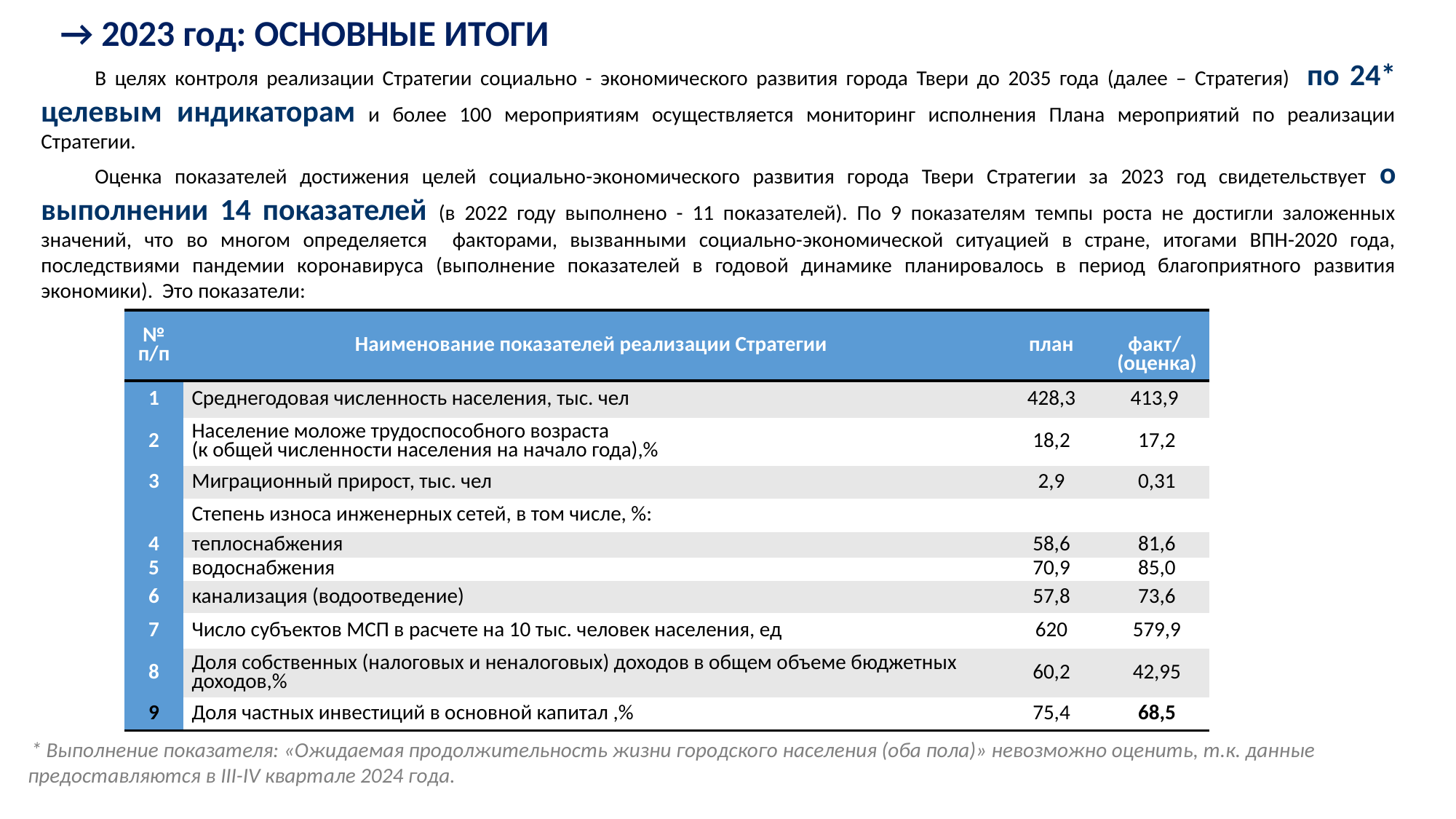

→ 2023 год: ОСНОВНЫЕ ИТОГИ
В целях контроля реализации Стратегии социально - экономического развития города Твери до 2035 года (далее – Стратегия)  по 24* целевым индикаторам и более 100 мероприятиям осуществляется мониторинг исполнения Плана мероприятий по реализации Стратегии.
Оценка показателей достижения целей социально-экономического развития города Твери Стратегии за 2023 год свидетельствует о выполнении 14 показателей (в 2022 году выполнено - 11 показателей). По 9 показателям темпы роста не достигли заложенных значений, что во многом определяется  факторами, вызванными социально-экономической ситуацией в стране, итогами ВПН-2020 года, последствиями пандемии коронавируса (выполнение показателей в годовой динамике планировалось в период благоприятного развития экономики).  Это показатели:

| № п/п | Наименование показателей реализации Стратегии | план | факт/ (оценка) |
| --- | --- | --- | --- |
| 1 | Среднегодовая численность населения, тыс. чел | 428,3 | 413,9 |
| 2 | Население моложе трудоспособного возраста (к общей численности населения на начало года),% | 18,2 | 17,2 |
| 3 | Миграционный прирост, тыс. чел | 2,9 | 0,31 |
|  | Степень износа инженерных сетей, в том числе, %: |  |  |
| 4 | теплоснабжения | 58,6 | 81,6 |
| 5 | водоснабжения | 70,9 | 85,0 |
| 6 | канализация (водоотведение) | 57,8 | 73,6 |
| 7 | Число субъектов МСП в расчете на 10 тыс. человек населения, ед | 620 | 579,9 |
| 8 | Доля собственных (налоговых и неналоговых) доходов в общем объеме бюджетных доходов,% | 60,2 | 42,95 |
| 9 | Доля частных инвестиций в основной капитал ,% | 75,4 | 68,5 |
 * Выполнение показателя: «Ожидаемая продолжительность жизни городского населения (оба пола)» невозможно оценить, т.к. данные предоставляются в III-IV квартале 2024 года.